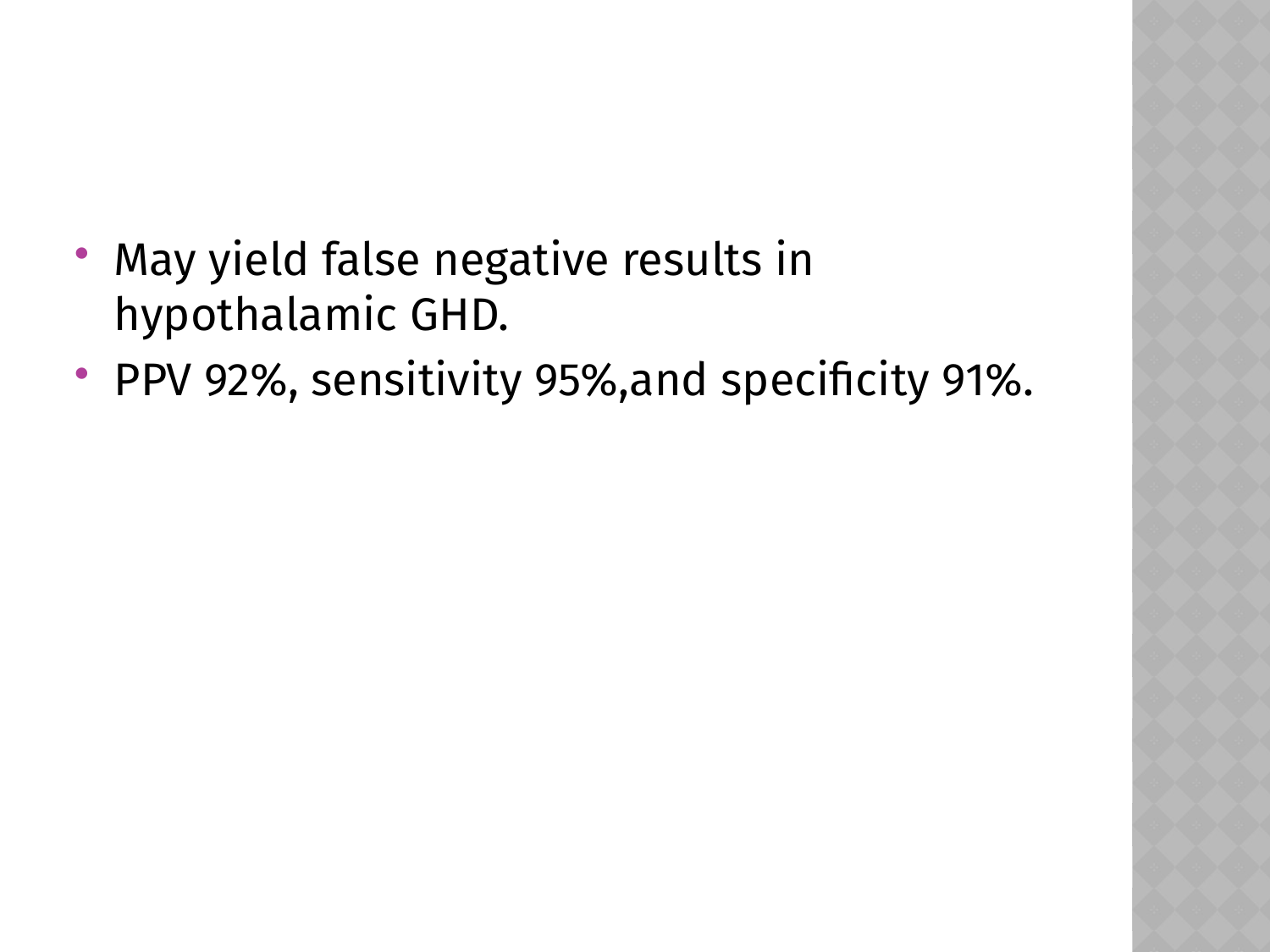

#
May yield false negative results in hypothalamic GHD.
PPV 92%, sensitivity 95%,and specificity 91%.